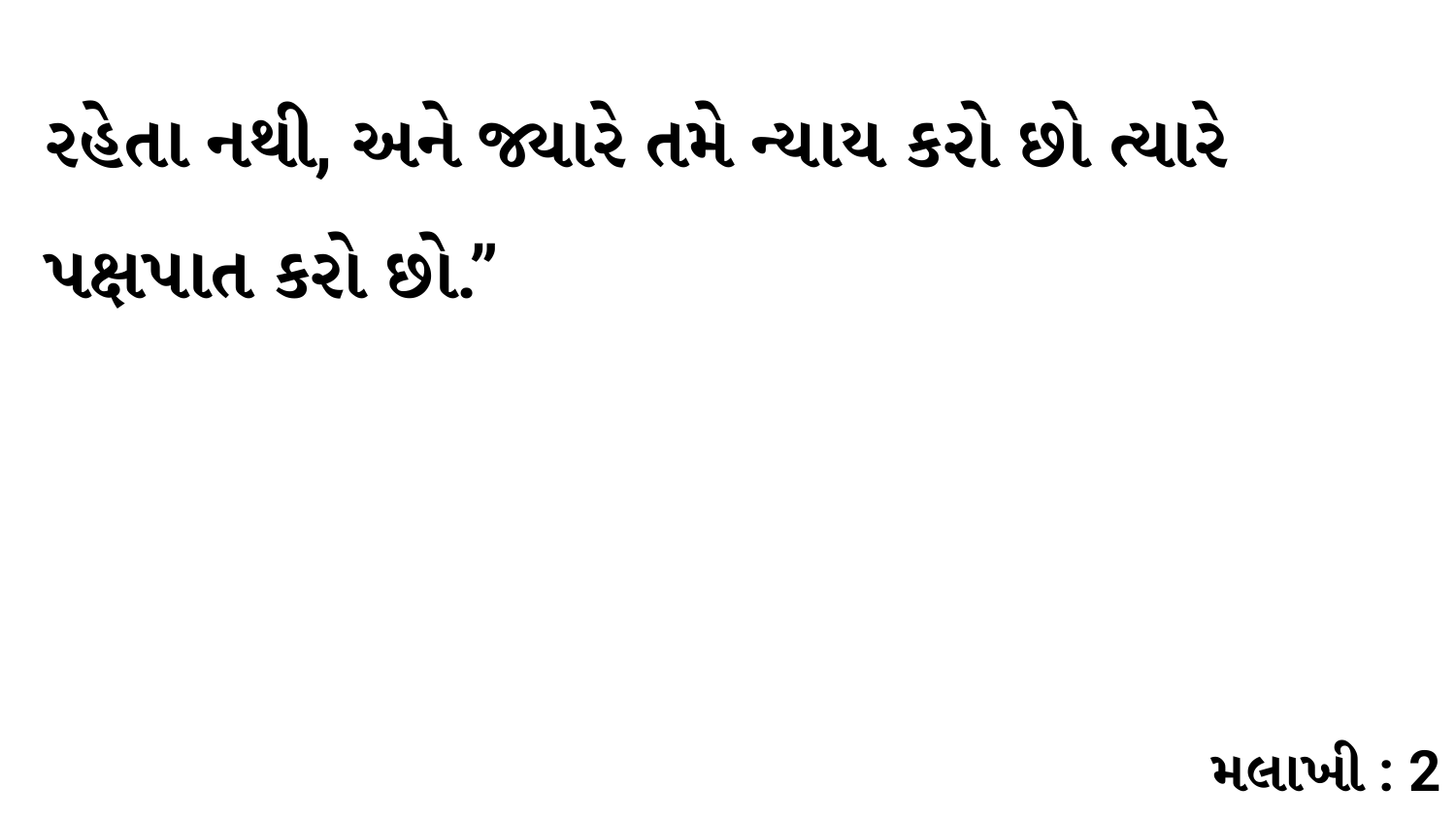

રહેતા નથી, અને જ્યારે તમે ન્યાય કરો છો ત્યારે પક્ષપાત કરો છો.”
મલાખી : 2